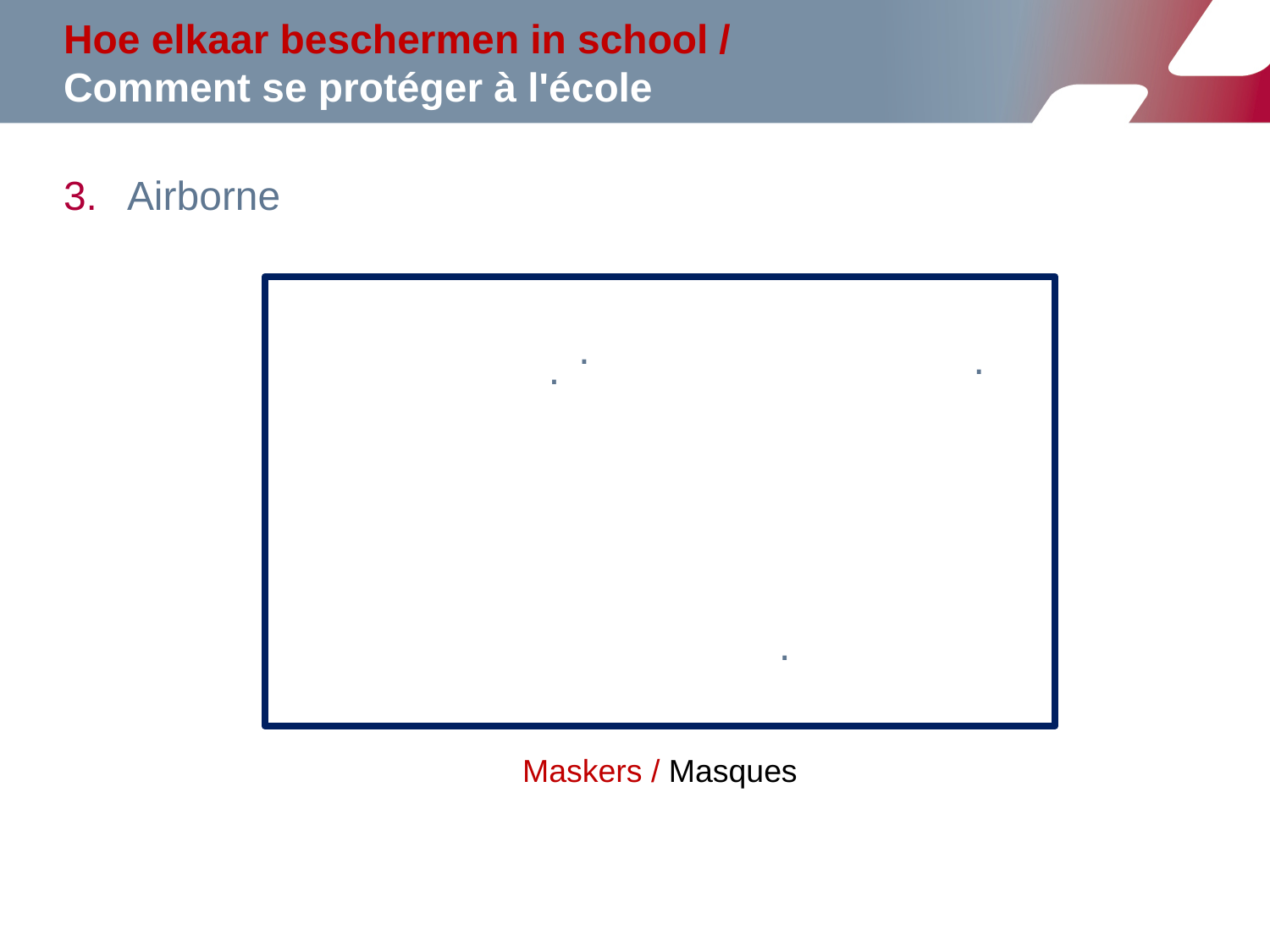

# Hoe elkaar beschermen in school / Comment se protéger à l'école
Airborne

.
.
.
.
Maskers / Masques